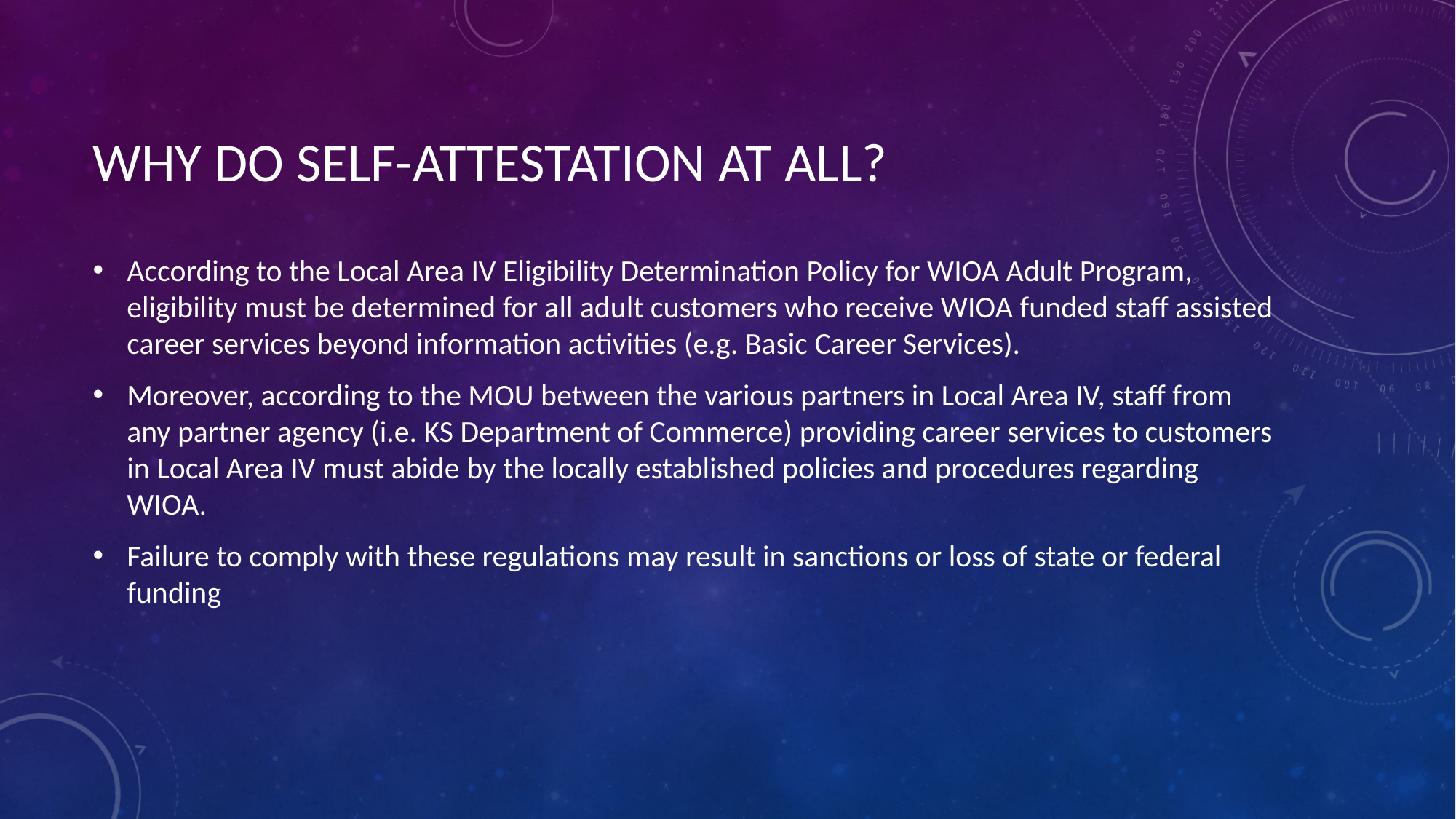

# Why do Self-attestation at all?
According to the Local Area IV Eligibility Determination Policy for WIOA Adult Program, eligibility must be determined for all adult customers who receive WIOA funded staff assisted career services beyond information activities (e.g. Basic Career Services).
Moreover, according to the MOU between the various partners in Local Area IV, staff from any partner agency (i.e. KS Department of Commerce) providing career services to customers in Local Area IV must abide by the locally established policies and procedures regarding WIOA.
Failure to comply with these regulations may result in sanctions or loss of state or federal funding